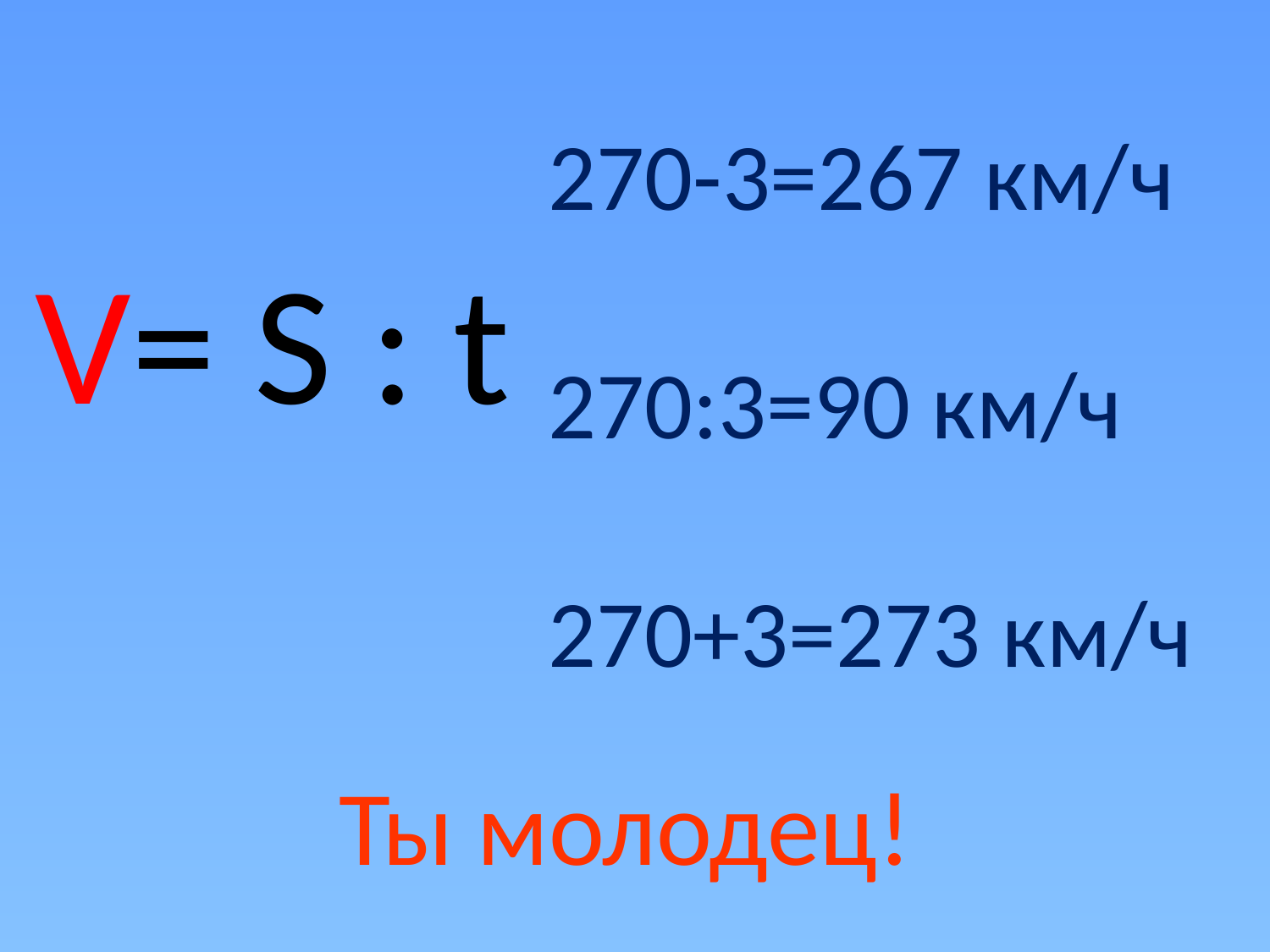

270-3=267 км/ч

270:3=90 км/ч

270+3=273 км/ч
V= S : t

Ты молодец!